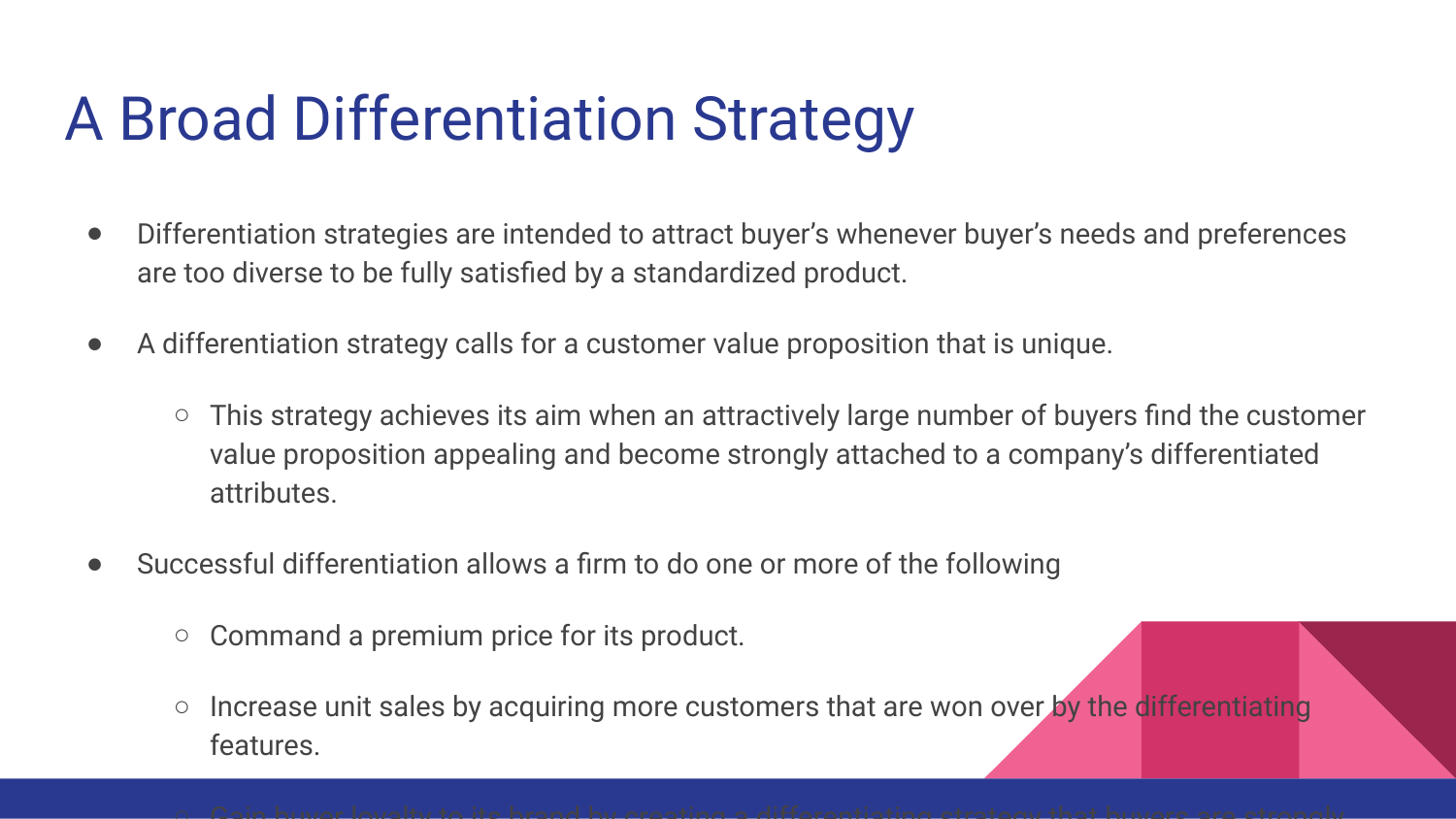

# A Broad Differentiation Strategy
Differentiation strategies are intended to attract buyer’s whenever buyer’s needs and preferences are too diverse to be fully satisfied by a standardized product.
A differentiation strategy calls for a customer value proposition that is unique.
This strategy achieves its aim when an attractively large number of buyers find the customer value proposition appealing and become strongly attached to a company’s differentiated attributes.
Successful differentiation allows a firm to do one or more of the following
Command a premium price for its product.
Increase unit sales by acquiring more customers that are won over by the differentiating features.
Gain buyer loyalty to its brand by creating a differentiating strategy that buyers are strongly attracted to.